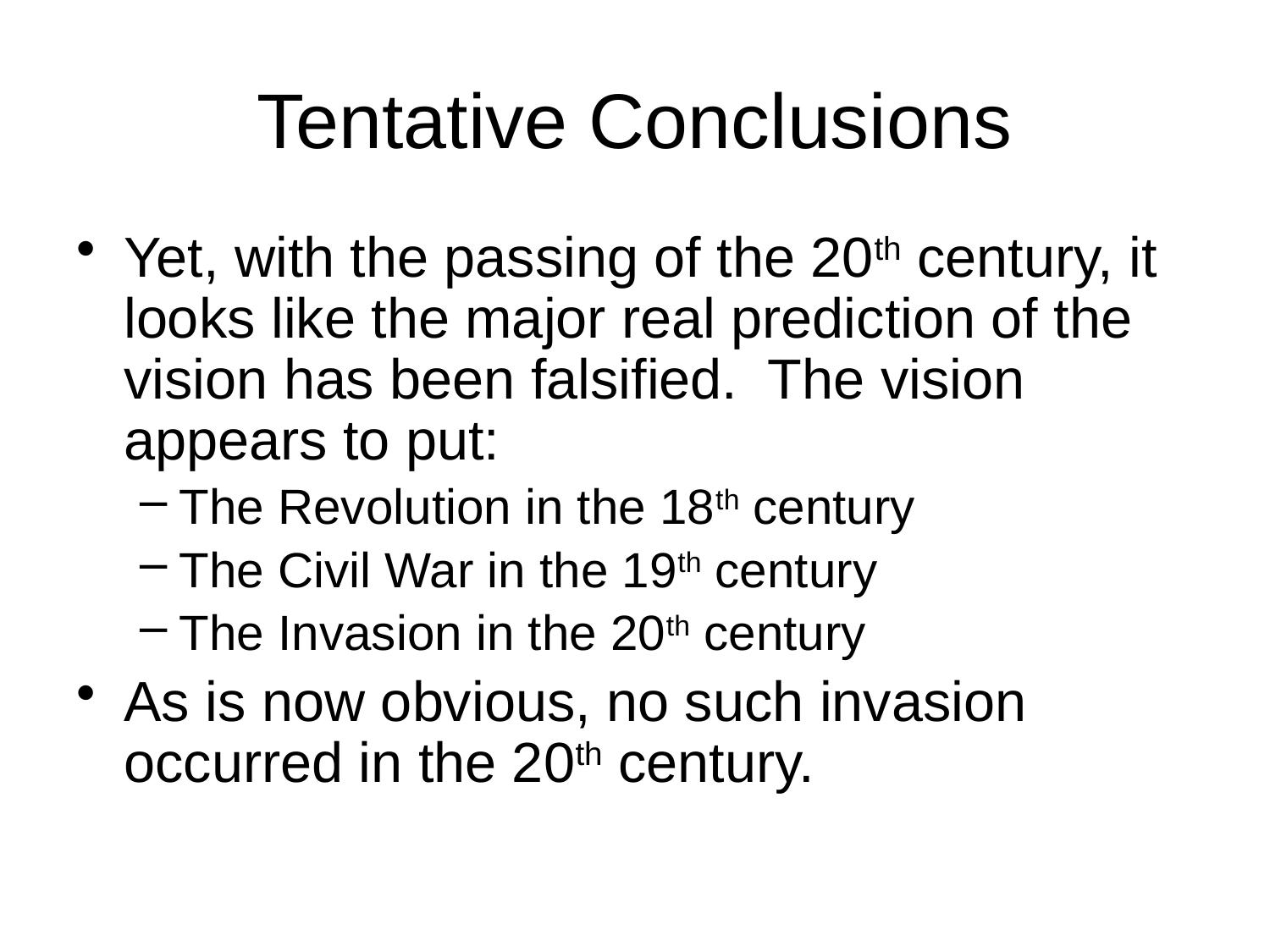

# Tentative Conclusions
Yet, with the passing of the 20th century, it looks like the major real prediction of the vision has been falsified.  The vision appears to put:
The Revolution in the 18th century
The Civil War in the 19th century
The Invasion in the 20th century
As is now obvious, no such invasion occurred in the 20th century.